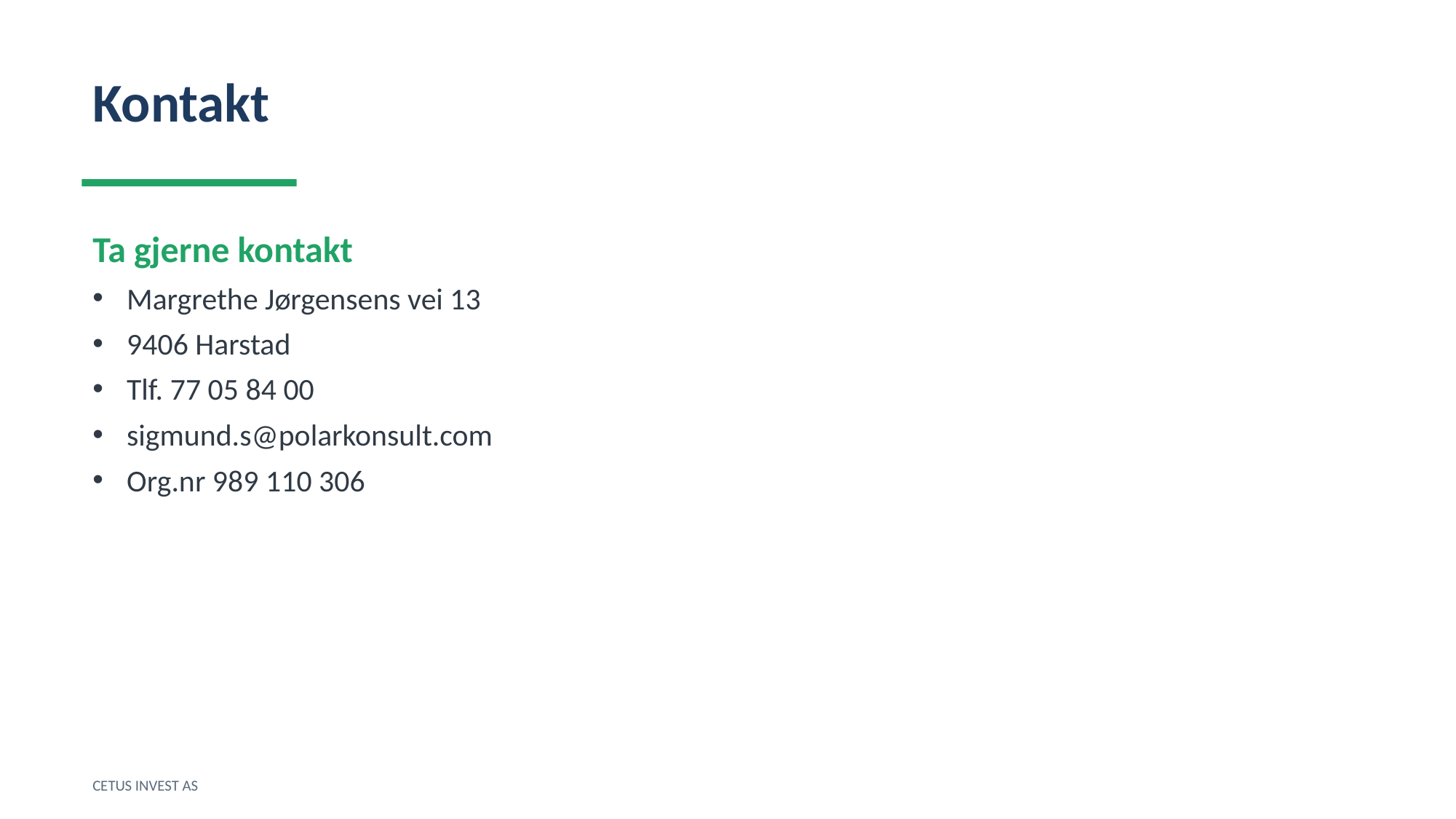

Kontakt

Ta gjerne kontakt
Margrethe Jørgensens vei 13
9406 Harstad
Tlf. 77 05 84 00
sigmund.s@polarkonsult.com
Org.nr 989 110 306
CETUS INVEST AS